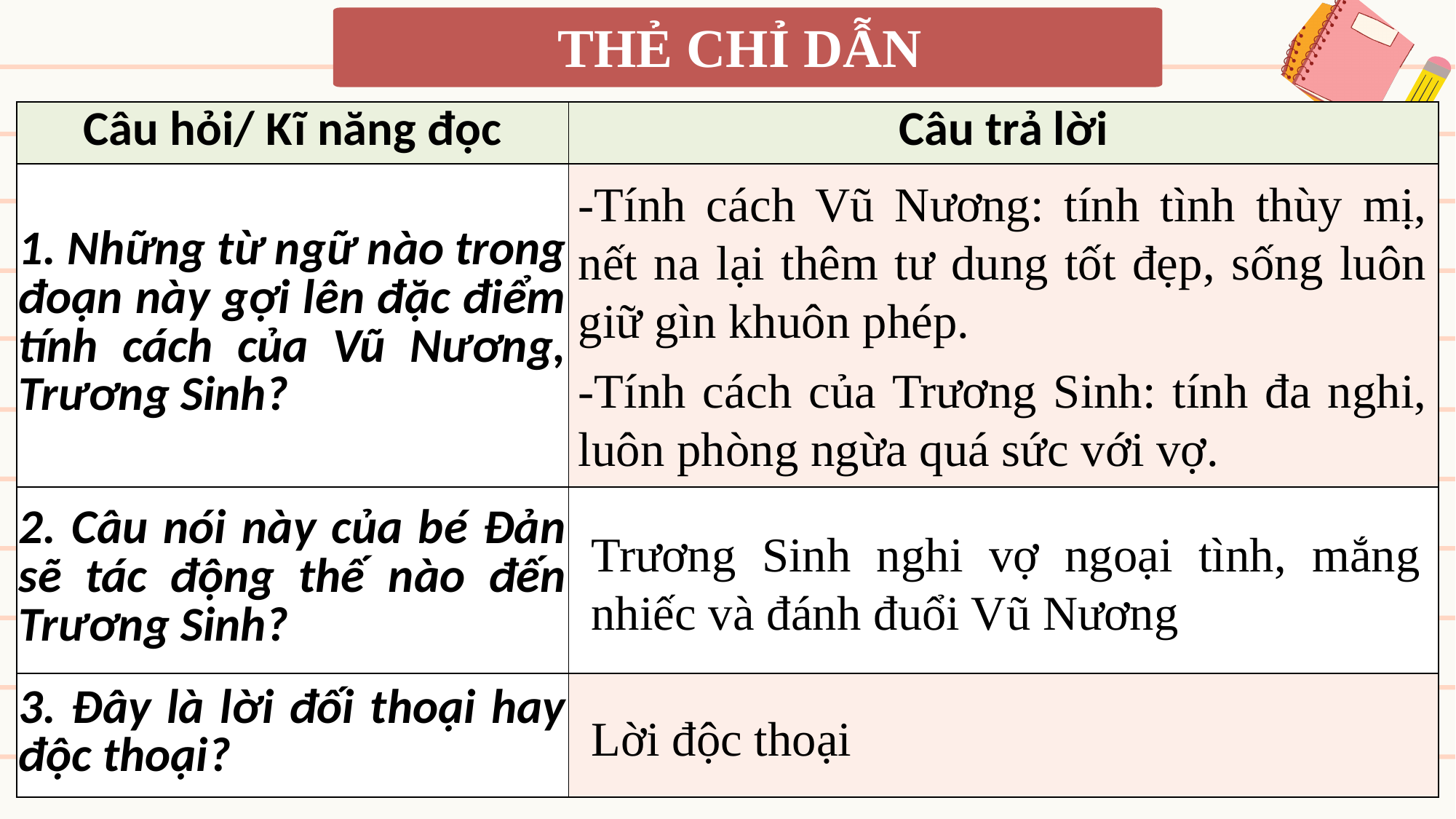

THẺ CHỈ DẪN

| Câu hỏi/ Kĩ năng đọc | Câu trả lời |
| --- | --- |
| 1. Những từ ngữ nào trong đoạn này gợi lên đặc điểm tính cách của Vũ Nương, Trương Sinh? |  |
| 2. Câu nói này của bé Đản sẽ tác động thế nào đến Trương Sinh? |  |
| 3. Đây là lời đối thoại hay độc thoại? |  |

-Tính cách Vũ Nương: tính tình thùy mị, nết na lại thêm tư dung tốt đẹp, sống luôn giữ gìn khuôn phép.
-Tính cách của Trương Sinh: tính đa nghi, luôn phòng ngừa quá sức với vợ.

Trương Sinh nghi vợ ngoại tình, mắng nhiếc và đánh đuổi Vũ Nương

Lời độc thoại